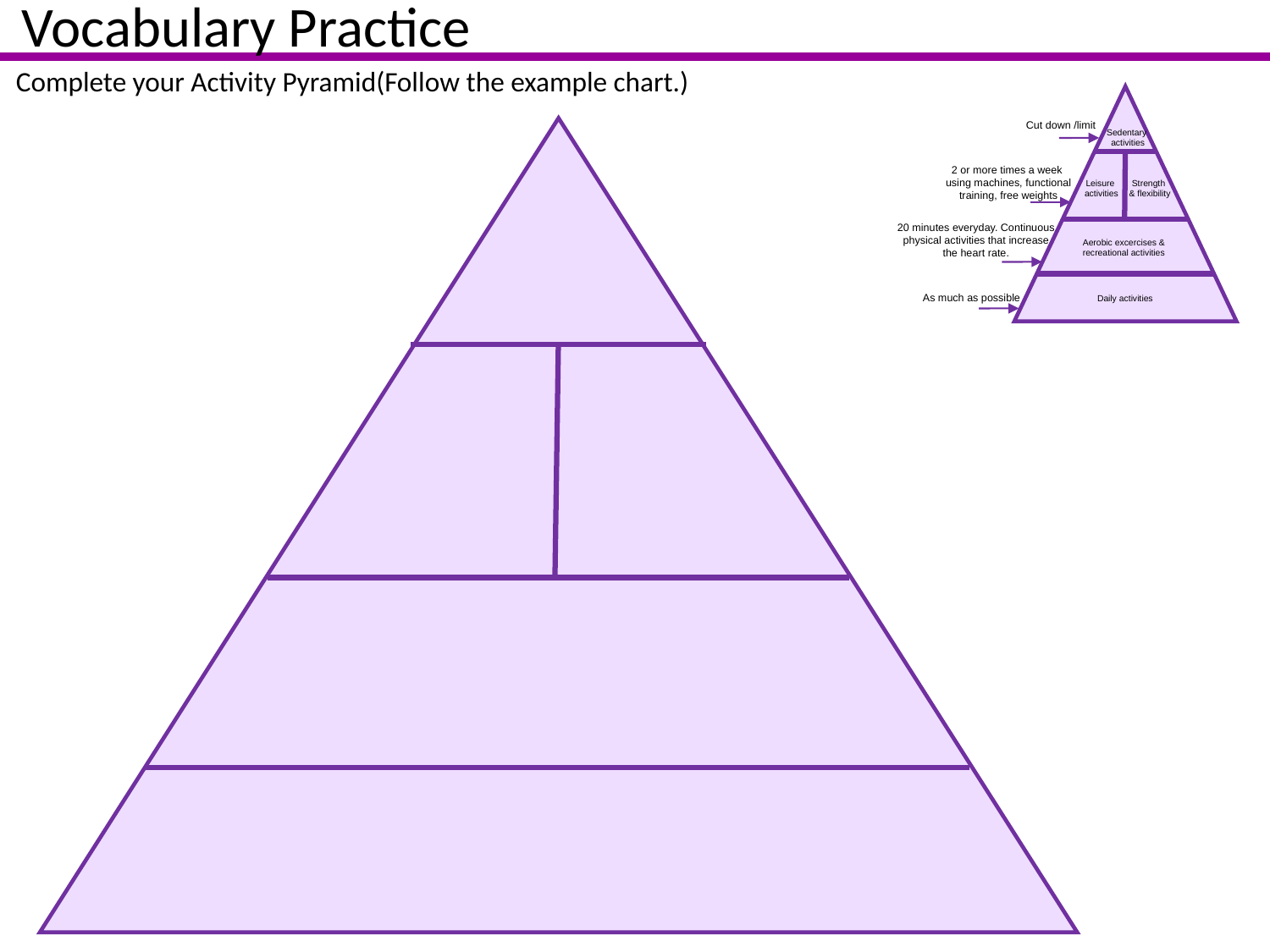

Vocabulary Practice
Complete your Activity Pyramid(Follow the example chart.)

Cut down /limit
Sedentary
 activities
2 or more times a week  using machines, functional training, free weights
Strength
 & flexibility
Leisure
 activities
20 minutes everyday. Continuous physical activities that increase the heart rate.
Aerobic excercises & recreational activities
Daily activities

As much as possible